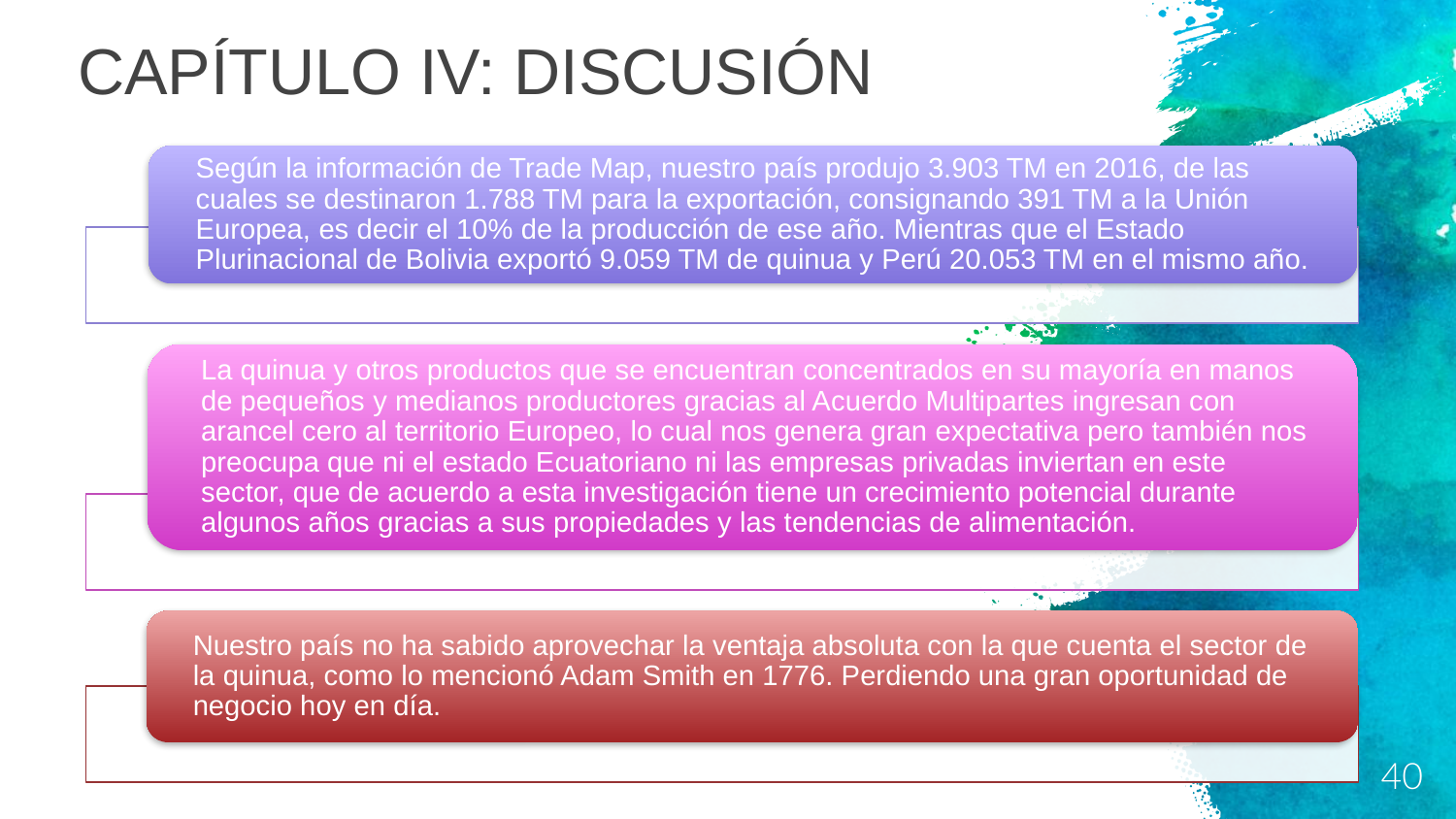

# CAPÍTULO IV: DISCUSIÓN
Según la información de Trade Map, nuestro país produjo 3.903 TM en 2016, de las cuales se destinaron 1.788 TM para la exportación, consignando 391 TM a la Unión Europea, es decir el 10% de la producción de ese año. Mientras que el Estado Plurinacional de Bolivia exportó 9.059 TM de quinua y Perú 20.053 TM en el mismo año.
La quinua y otros productos que se encuentran concentrados en su mayoría en manos de pequeños y medianos productores gracias al Acuerdo Multipartes ingresan con arancel cero al territorio Europeo, lo cual nos genera gran expectativa pero también nos preocupa que ni el estado Ecuatoriano ni las empresas privadas inviertan en este sector, que de acuerdo a esta investigación tiene un crecimiento potencial durante algunos años gracias a sus propiedades y las tendencias de alimentación.
Nuestro país no ha sabido aprovechar la ventaja absoluta con la que cuenta el sector de la quinua, como lo mencionó Adam Smith en 1776. Perdiendo una gran oportunidad de negocio hoy en día.
40